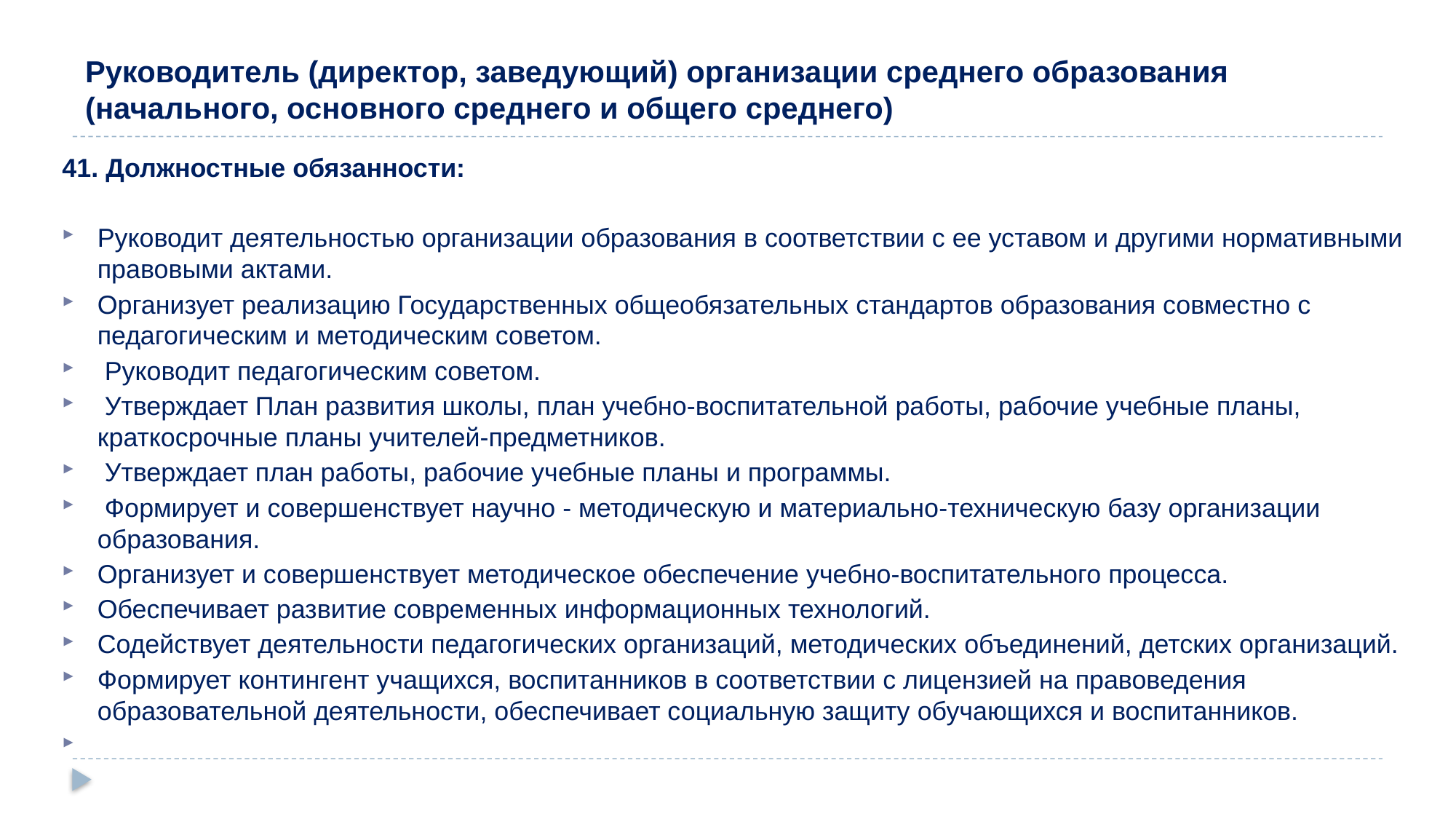

# Руководитель (директор, заведующий) организации среднего образования (начального, основного среднего и общего среднего)
41. Должностные обязанности:

Руководит деятельностью организации образования в соответствии с ее уставом и другими нормативными правовыми актами.
Организует реализацию Государственных общеобязательных стандартов образования совместно с педагогическим и методическим советом.
 Руководит педагогическим советом.
 Утверждает План развития школы, план учебно-воспитательной работы, рабочие учебные планы, краткосрочные планы учителей-предметников.
 Утверждает план работы, рабочие учебные планы и программы.
 Формирует и совершенствует научно - методическую и материально-техническую базу организации образования.
Организует и совершенствует методическое обеспечение учебно-воспитательного процесса.
Обеспечивает развитие современных информационных технологий.
Содействует деятельности педагогических организаций, методических объединений, детских организаций.
Формирует контингент учащихся, воспитанников в соответствии с лицензией на правоведения образовательной деятельности, обеспечивает социальную защиту обучающихся и воспитанников.